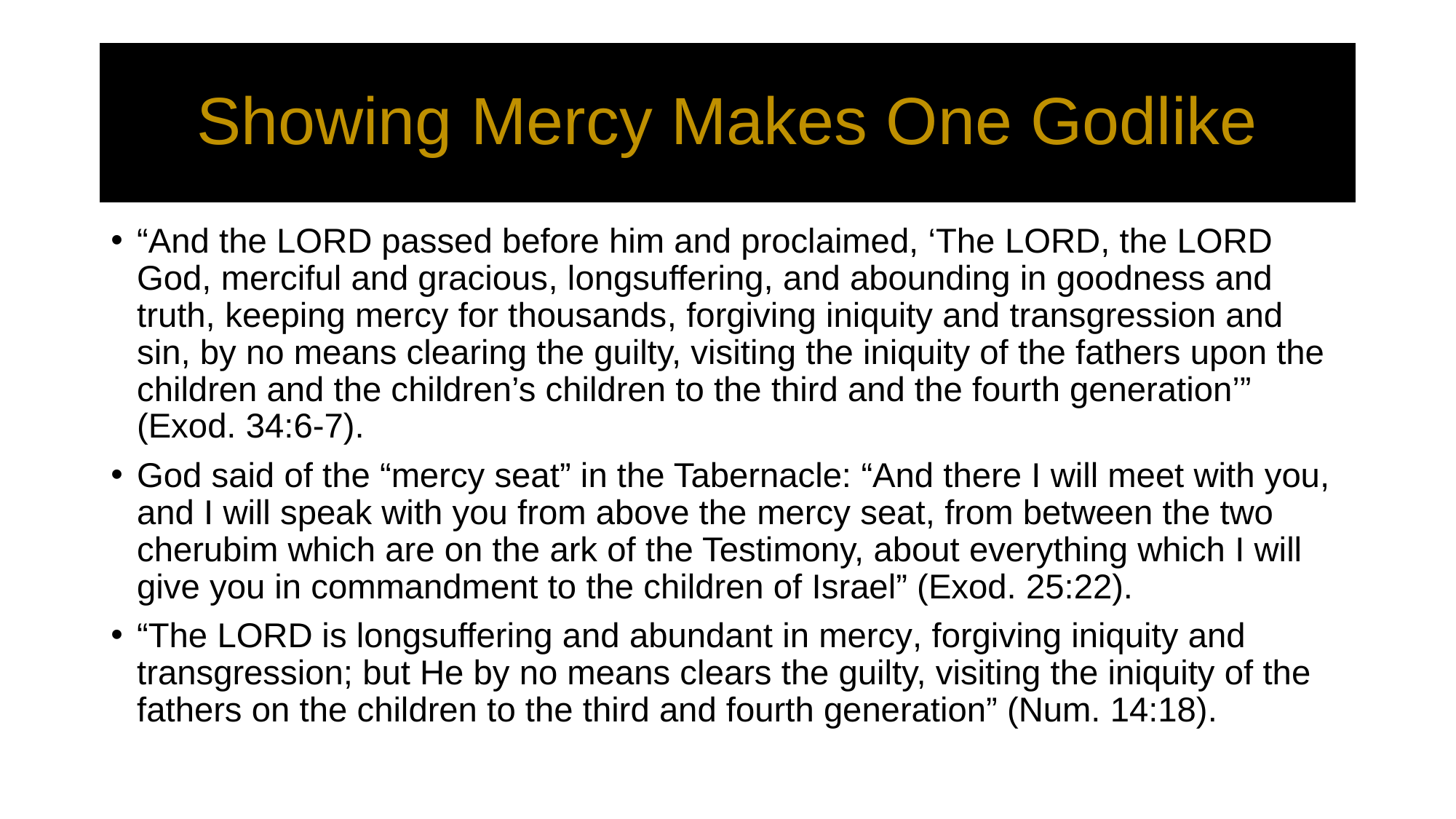

# Showing Mercy Makes One Godlike
“And the Lord passed before him and proclaimed, ‘The Lord, the Lord God, merciful and gracious, longsuffering, and abounding in goodness and truth, keeping mercy for thousands, forgiving iniquity and transgression and sin, by no means clearing the guilty, visiting the iniquity of the fathers upon the children and the children’s children to the third and the fourth generation’” (Exod. 34:6-7).
God said of the “mercy seat” in the Tabernacle: “And there I will meet with you, and I will speak with you from above the mercy seat, from between the two cherubim which are on the ark of the Testimony, about everything which I will give you in commandment to the children of Israel” (Exod. 25:22).
“The Lord is longsuffering and abundant in mercy, forgiving iniquity and transgression; but He by no means clears the guilty, visiting the iniquity of the fathers on the children to the third and fourth generation” (Num. 14:18).